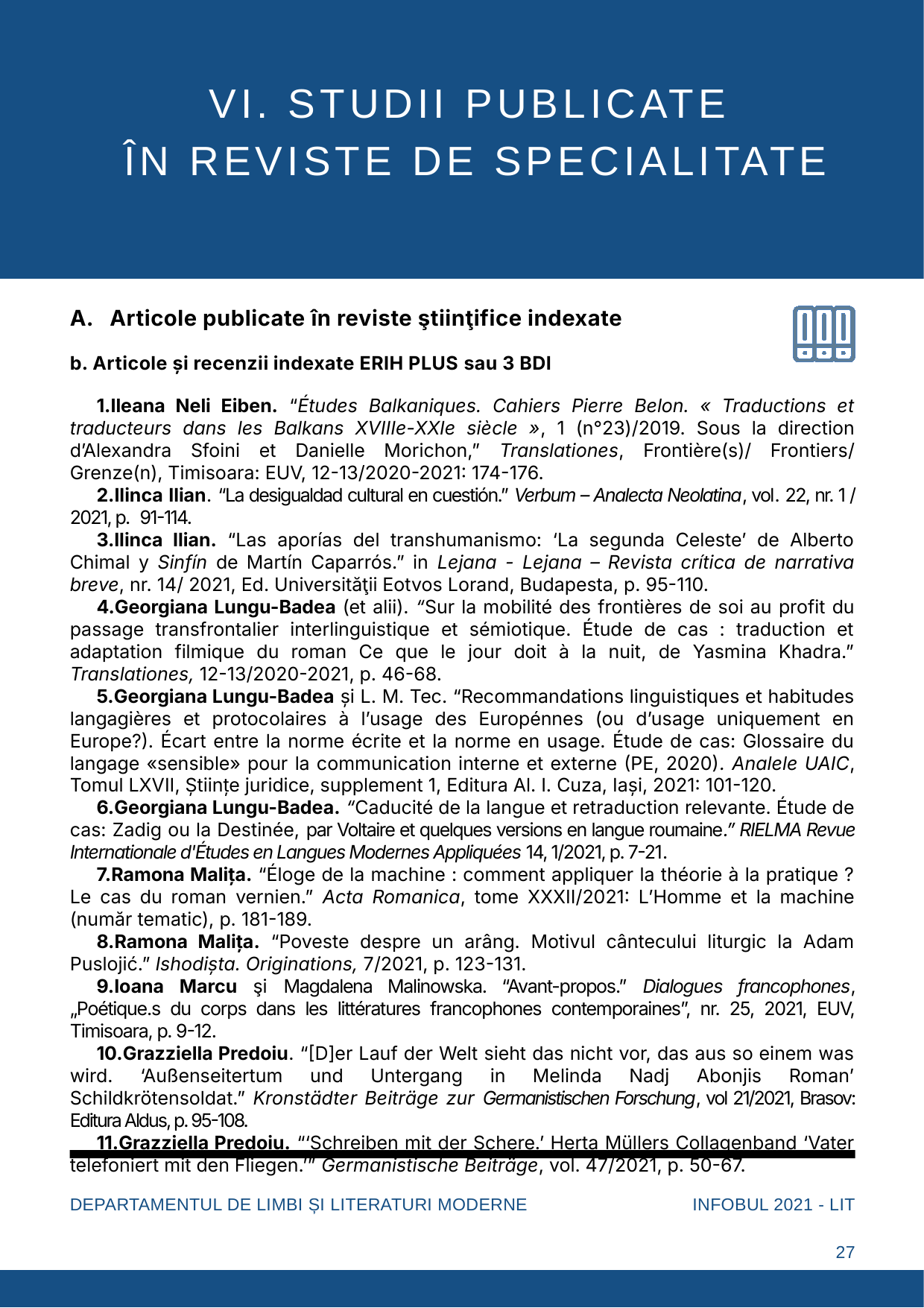

VI. STUDII PUBLICATE
ÎN REVISTE DE SPECIALITATE

A.   Articole publicate în reviste ştiinţifice indexate

b. Articole și recenzii indexate ERIH PLUS sau 3 BDI

Ileana Neli Eiben. “Études Balkaniques. Cahiers Pierre Belon. « Traductions et traducteurs dans les Balkans XVIIIe-XXIe siècle », 1 (n°23)/2019. Sous la direction d’Alexandra Sfoini et Danielle Morichon,” Translationes, Frontière(s)/ Frontiers/ Grenze(n), Timisoara: EUV, 12-13/2020-2021: 174-176.
Ilinca Ilian. “La desigualdad cultural en cuestión.” Verbum – Analecta Neolatina, vol. 22, nr. 1 / 2021, p.  91-114.
Ilinca Ilian. “Las aporías del transhumanismo: ‘La segunda Celeste’ de Alberto Chimal y Sinfín de Martín Caparrós.” in Lejana - Lejana – Revista crítica de narrativa breve, nr. 14/ 2021, Ed. Universităţii Eotvos Lorand, Budapesta, p. 95-110.
Georgiana Lungu-Badea (et alii). “Sur la mobilité des frontières de soi au profit du passage transfrontalier interlinguistique et sémiotique. Étude de cas : traduction et adaptation filmique du roman Ce que le jour doit à la nuit, de Yasmina Khadra.” Translationes, 12-13/2020-2021, p. 46-68.
Georgiana Lungu-Badea și L. M. Tec. “Recommandations linguistiques et habitudes langagières et protocolaires à l’usage des Europénnes (ou d’usage uniquement en Europe?). Écart entre la norme écrite et la norme en usage. Étude de cas: Glossaire du langage «sensible» pour la communication interne et externe (PE, 2020). Analele UAIC, Tomul LXVII, Științe juridice, supplement 1, Editura Al. I. Cuza, Iași, 2021: 101-120.
Georgiana Lungu-Badea. “Caducité de la langue et retraduction relevante. Étude de cas: Zadig ou la Destinée, par Voltaire et quelques versions en langue roumaine.” RIELMA Revue Internationale d'Études en Langues Modernes Appliquées 14, 1/2021, p. 7-21.
Ramona Malița. “Éloge de la machine : comment appliquer la théorie à la pratique ? Le cas du roman vernien.” Acta Romanica, tome XXXII/2021: L’Homme et la machine (număr tematic), p. 181-189.
Ramona Malița. “Poveste despre un arâng. Motivul cântecului liturgic la Adam Puslojić.” Ishodișta. Originations, 7/2021, p. 123-131.
Ioana Marcu şi Magdalena Malinowska. “Avant-propos.” Dialogues francophones, „Poétique.s du corps dans les littératures francophones contemporaines”, nr. 25, 2021, EUV, Timisoara, p. 9-12.
Grazziella Predoiu. “[D]er Lauf der Welt sieht das nicht vor, das aus so einem was wird. ‘Außenseitertum und Untergang in Melinda Nadj Abonjis Roman’ Schildkrötensoldat.” Kronstädter Beiträge zur Germanistischen Forschung, vol 21/2021, Brasov: Editura Aldus, p. 95-108.
Grazziella Predoiu. “‘Schreiben mit der Schere.’ Herta Müllers Collagenband ‘Vater telefoniert mit den Fliegen.’” Germanistische Beiträge, vol. 47/2021, p. 50-67.

INFOBUL 2021 - LIT
DEPARTAMENTUL DE LIMBI ȘI LITERATURI MODERNE
27